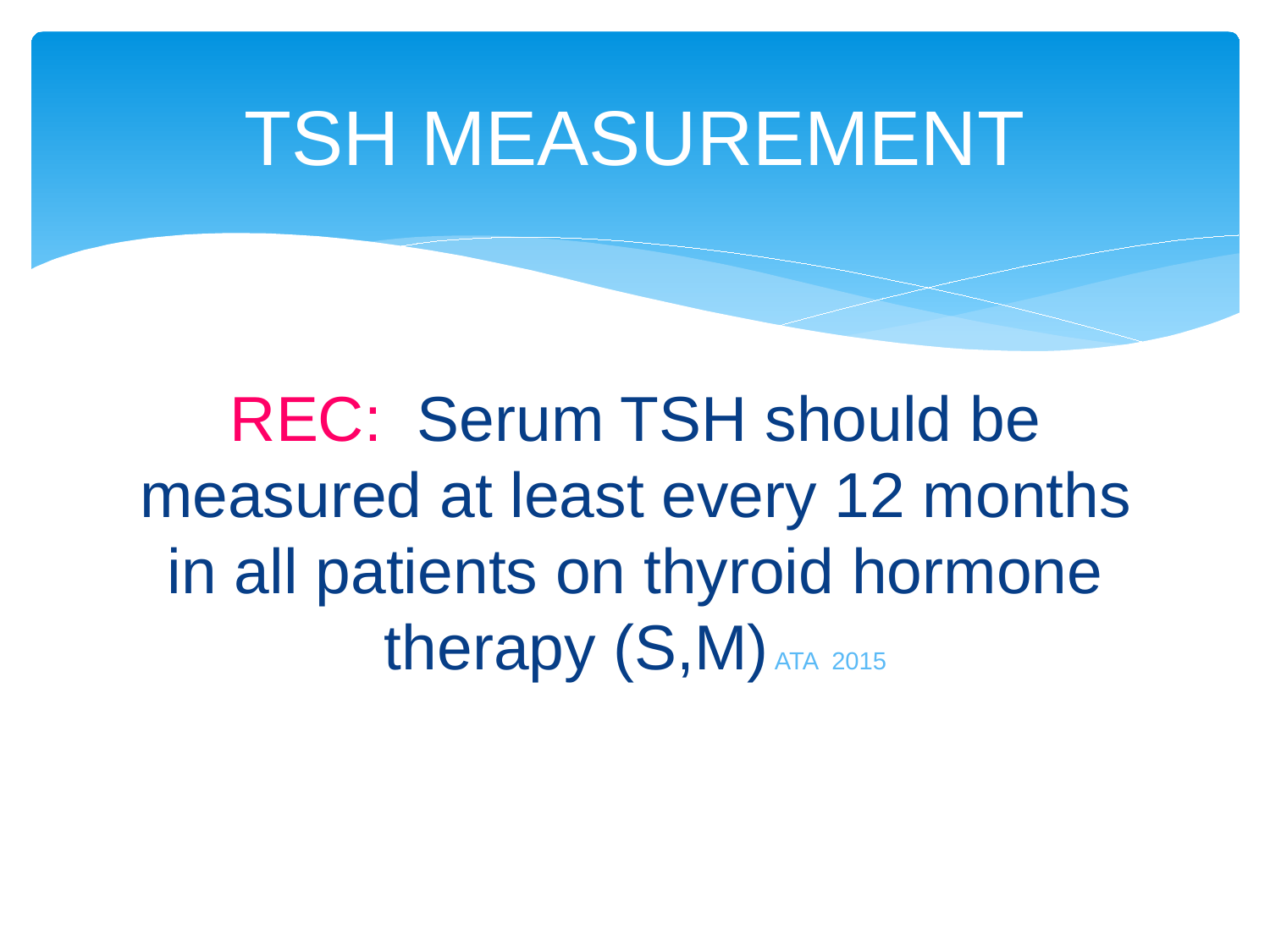

# TSH MEASUREMENT
REC:  Serum TSH should be measured at least every 12 months in all patients on thyroid hormone therapy (S,M) ATA  2015